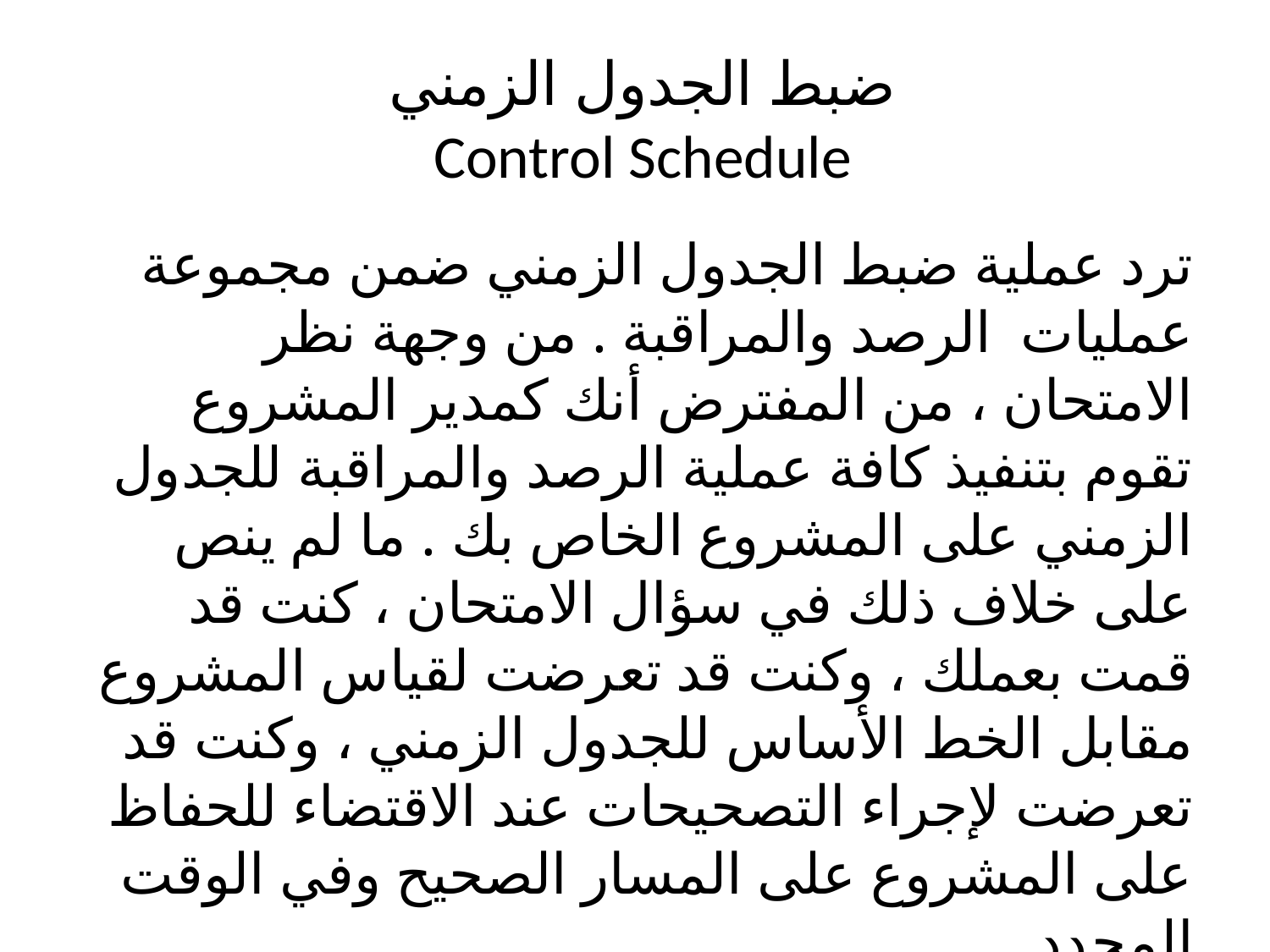

# ضبط الجدول الزمني Control Schedule
ترد عملية ضبط الجدول الزمني ضمن مجموعة عمليات  الرصد والمراقبة . من وجهة نظر الامتحان ، من المفترض أنك كمدير المشروع تقوم بتنفيذ كافة عملية الرصد والمراقبة للجدول الزمني على المشروع الخاص بك . ما لم ينص على خلاف ذلك في سؤال الامتحان ، كنت قد قمت بعملك ، وكنت قد تعرضت لقياس المشروع مقابل الخط الأساس للجدول الزمني ، وكنت قد تعرضت لإجراء التصحيحات عند الاقتضاء للحفاظ على المشروع على المسار الصحيح وفي الوقت المحدد .